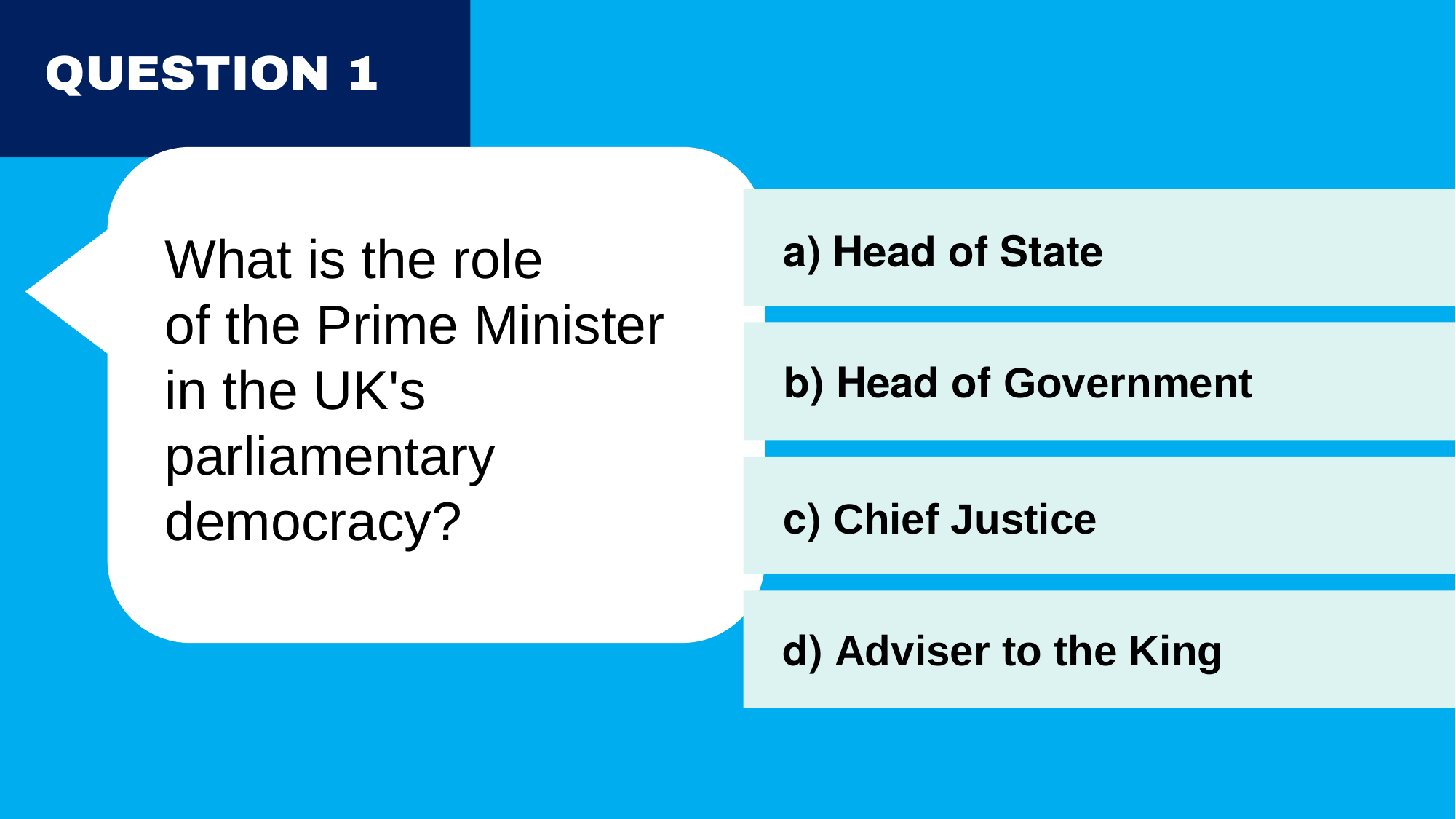

QUESTION 1

What is the role
of the Prime Minister
in the UK's parliamentary democracy?
a) Head of State

b) Head of Government

c) Chief Justice

d) Adviser to the King